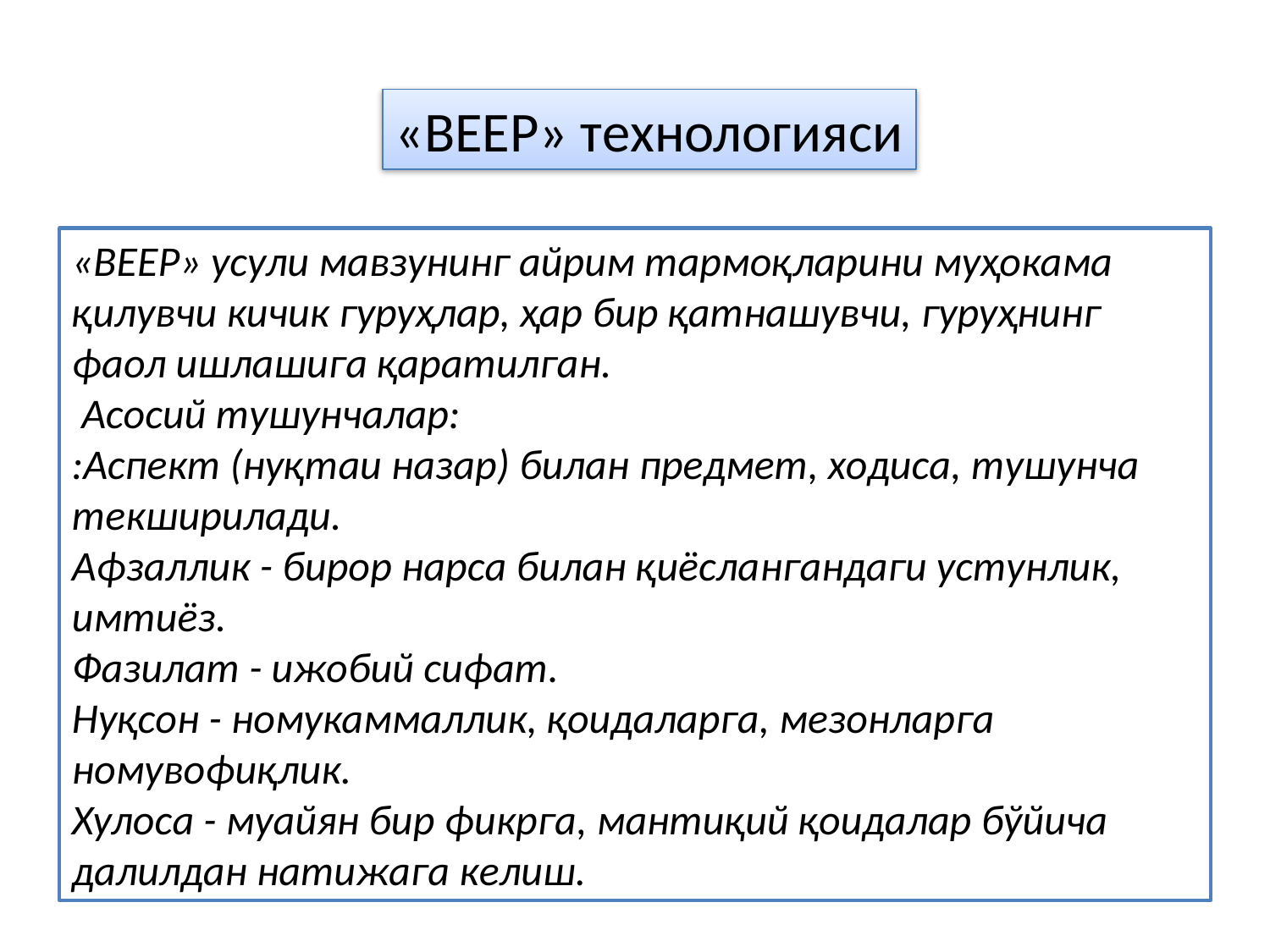

«ВЕЕР» технологияси
«ВЕЕР» усули мавзунинг айрим тармоқларини муҳокама қилувчи кичик гуруҳлар, ҳар бир қатнашувчи, гуруҳнинг фаол ишлашига қаратилган.
 Асосий тушунчалар:
:Аспект (нуқтаи назар) билан предмет, ходиса, тушунча текширилади.
Афзаллик - бирор нарса билан қиёслангандаги устунлик, имтиёз.
Фазилат - ижобий сифат.
Нуқсон - номукаммаллик, қоидаларга, мезонларга номувофиқлик.
Хулоса - муайян бир фикрга, мантиқий қоидалар бўйича далилдан натижага келиш.